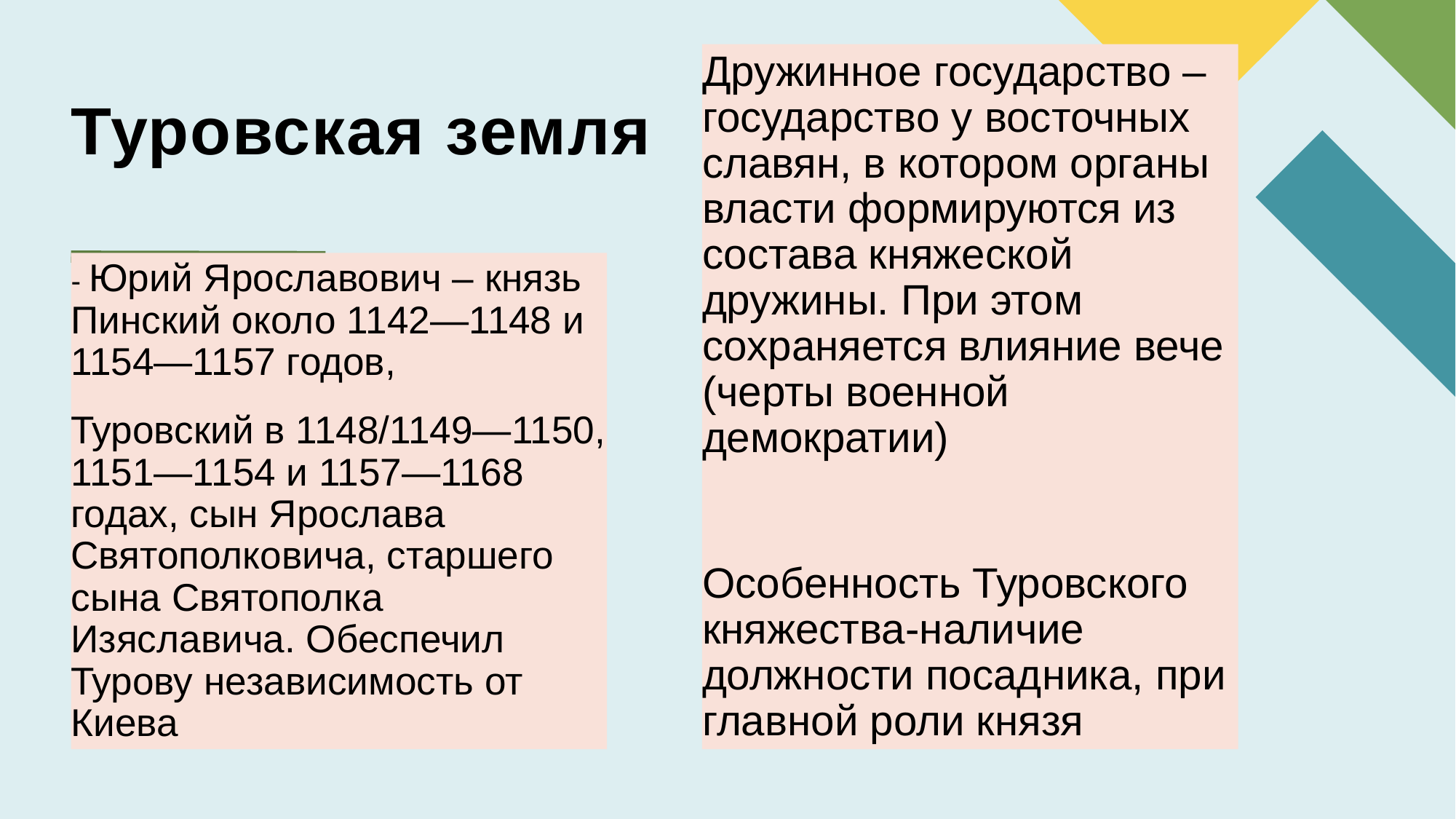

# Туровская земля
Дружинное государство –государство у восточных славян, в котором органы власти формируются из состава княжеской дружины. При этом сохраняется влияние вече (черты военной демократии)

Особенность Туровского княжества-наличие должности посадника, при главной роли князя
- Юрий Ярославович – князь Пинский около 1142—1148 и 1154—1157 годов,
Туровский в 1148/1149—1150, 1151—1154 и 1157—1168 годах, сын Ярослава Святополковича, старшего сына Святополка Изяславича. Обеспечил Турову независимость от Киева